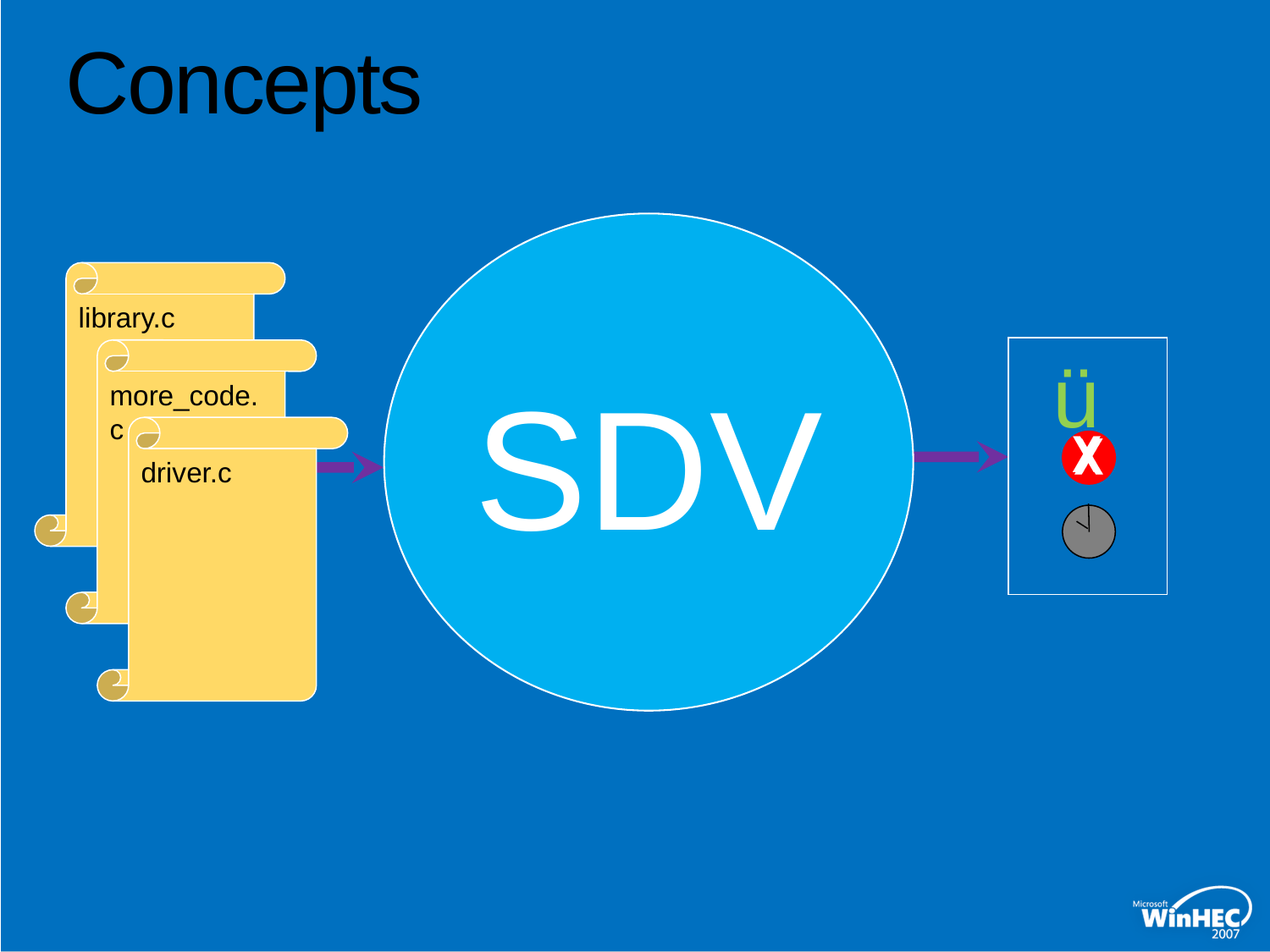

# Concepts

SDV
library.c
more_code.c
driver.c
ü

X